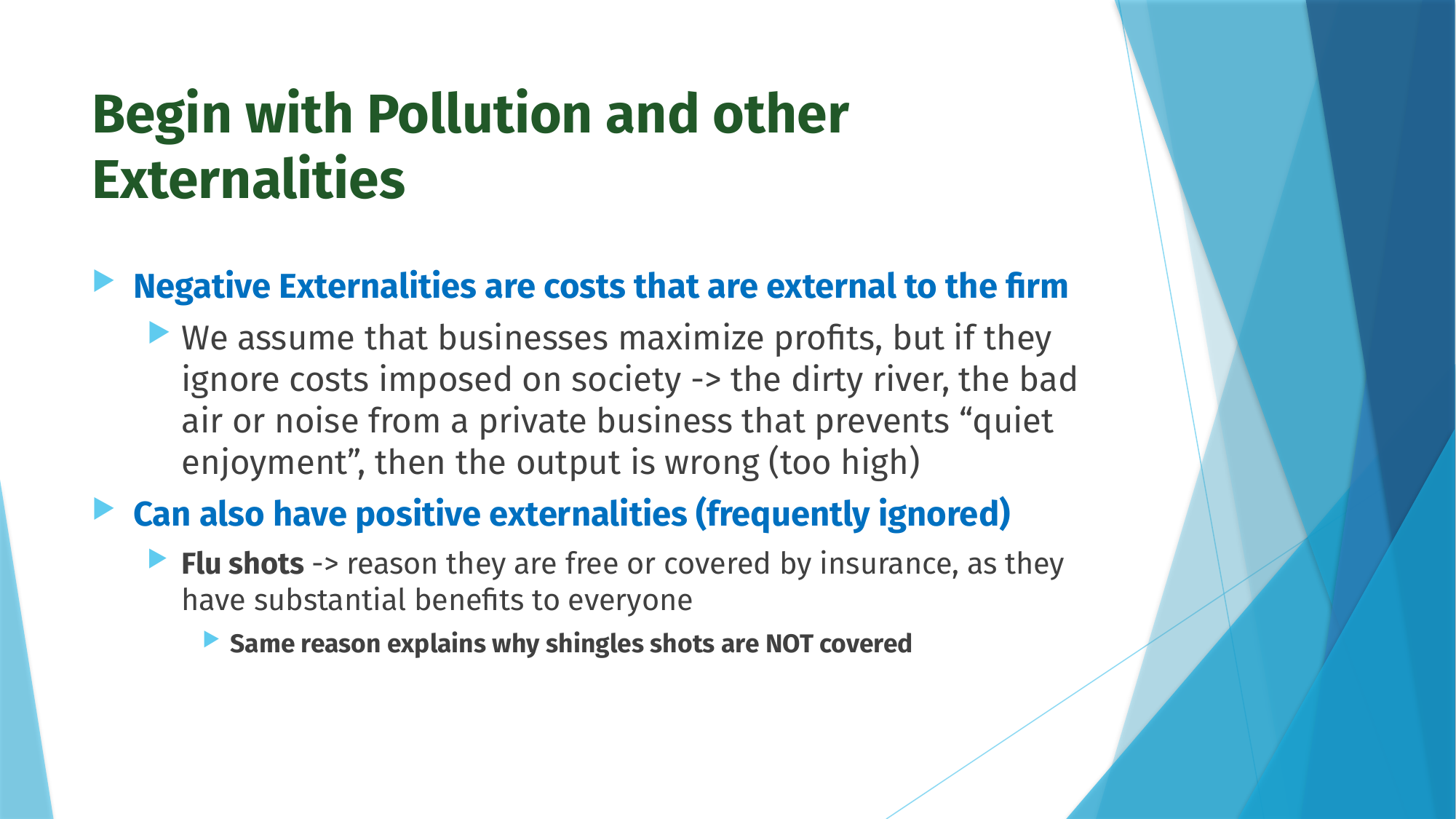

# Begin with Pollution and other Externalities
Negative Externalities are costs that are external to the firm
We assume that businesses maximize profits, but if they ignore costs imposed on society -> the dirty river, the bad air or noise from a private business that prevents “quiet enjoyment”, then the output is wrong (too high)
Can also have positive externalities (frequently ignored)
Flu shots -> reason they are free or covered by insurance, as they have substantial benefits to everyone
Same reason explains why shingles shots are NOT covered